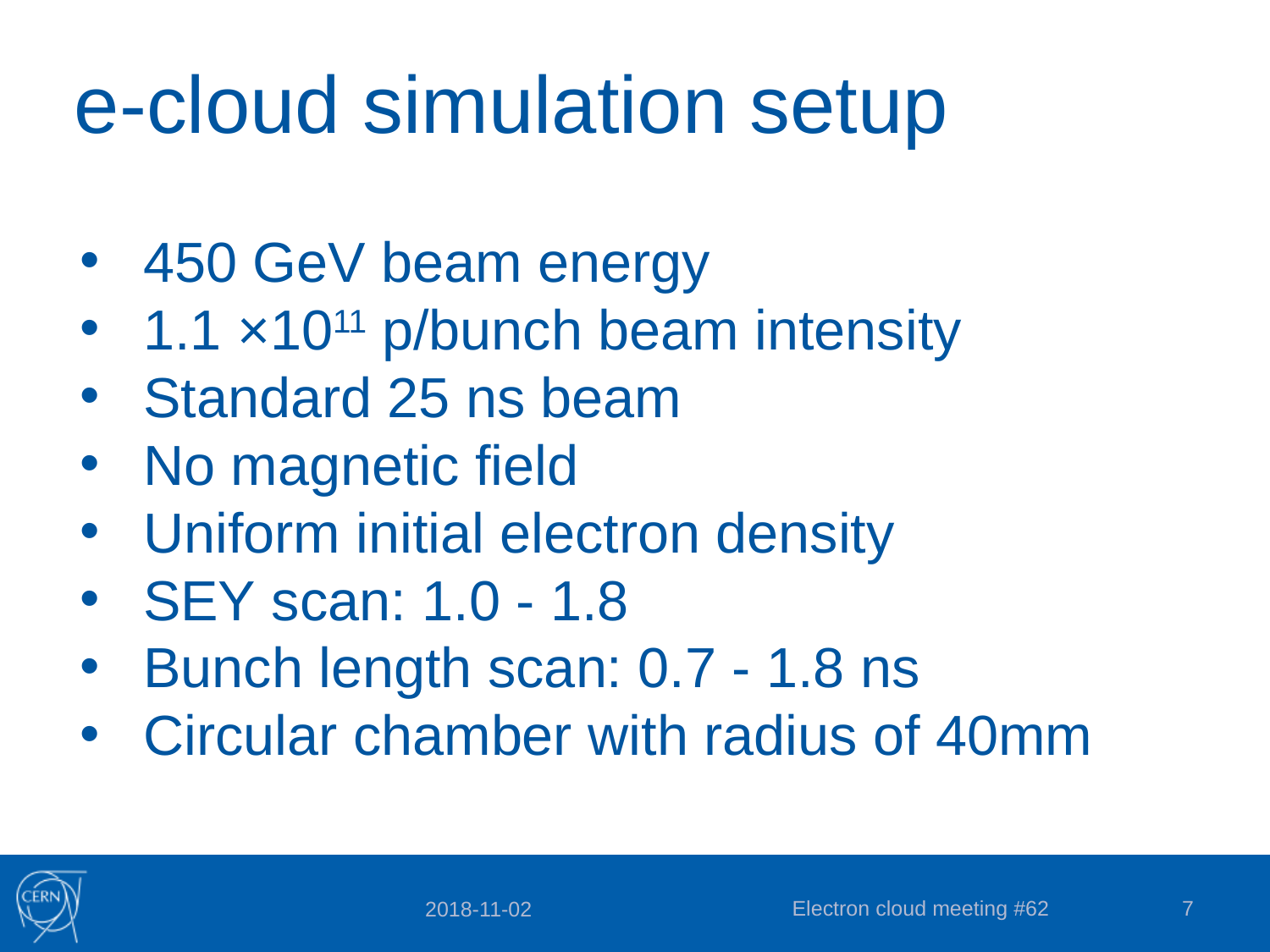

e-cloud simulation setup
450 GeV beam energy
1.1 ×1011 p/bunch beam intensity
Standard 25 ns beam
No magnetic field
Uniform initial electron density
SEY scan: 1.0 - 1.8
Bunch length scan: 0.7 - 1.8 ns
Circular chamber with radius of 40mm
Electron cloud meeting #62
7
2018-11-02